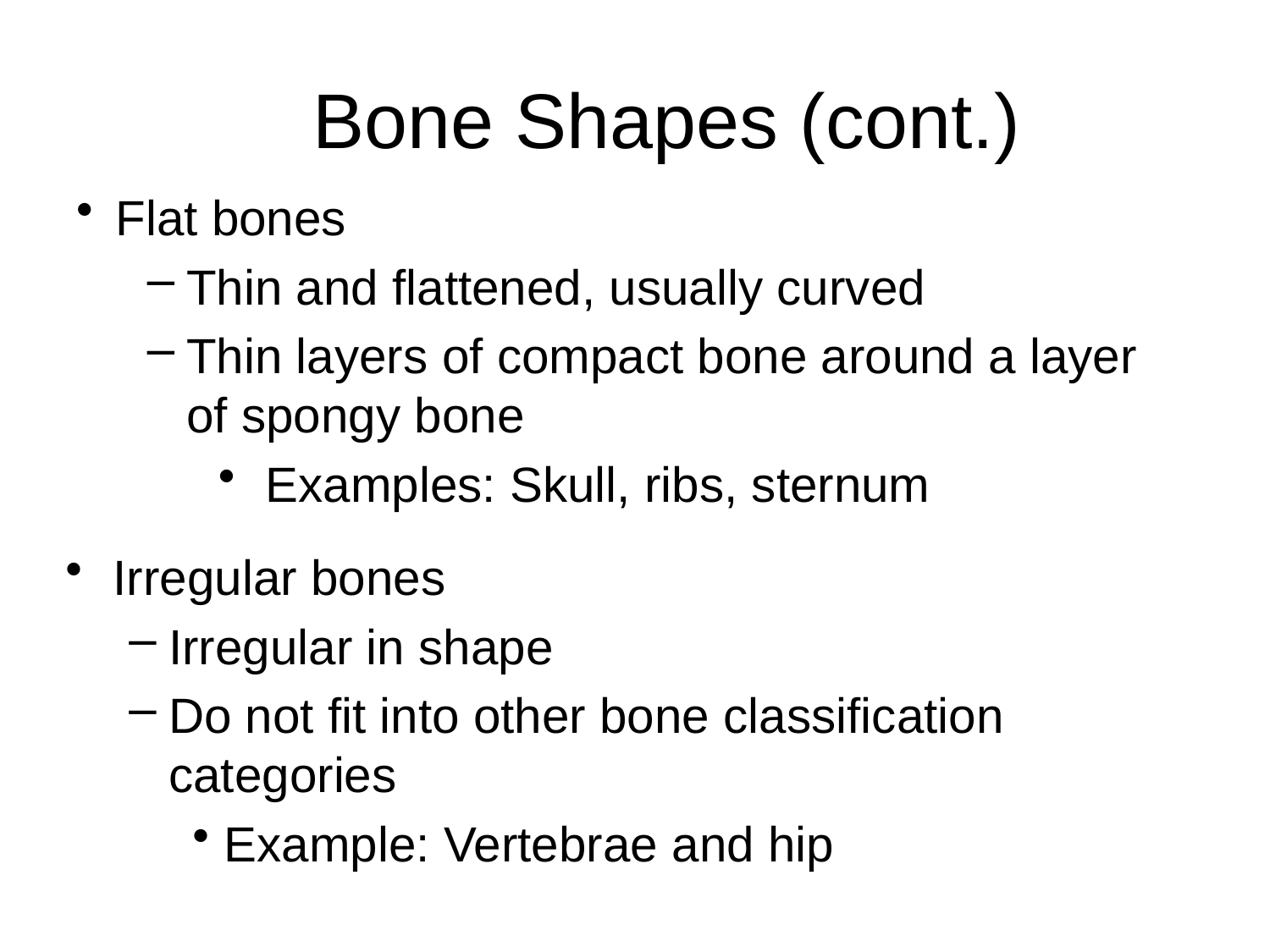

# Bone Shapes (cont.)
Flat bones
Thin and flattened, usually curved
Thin layers of compact bone around a layer of spongy bone
Examples: Skull, ribs, sternum
Irregular bones
Irregular in shape
Do not fit into other bone classification categories
Example: Vertebrae and hip